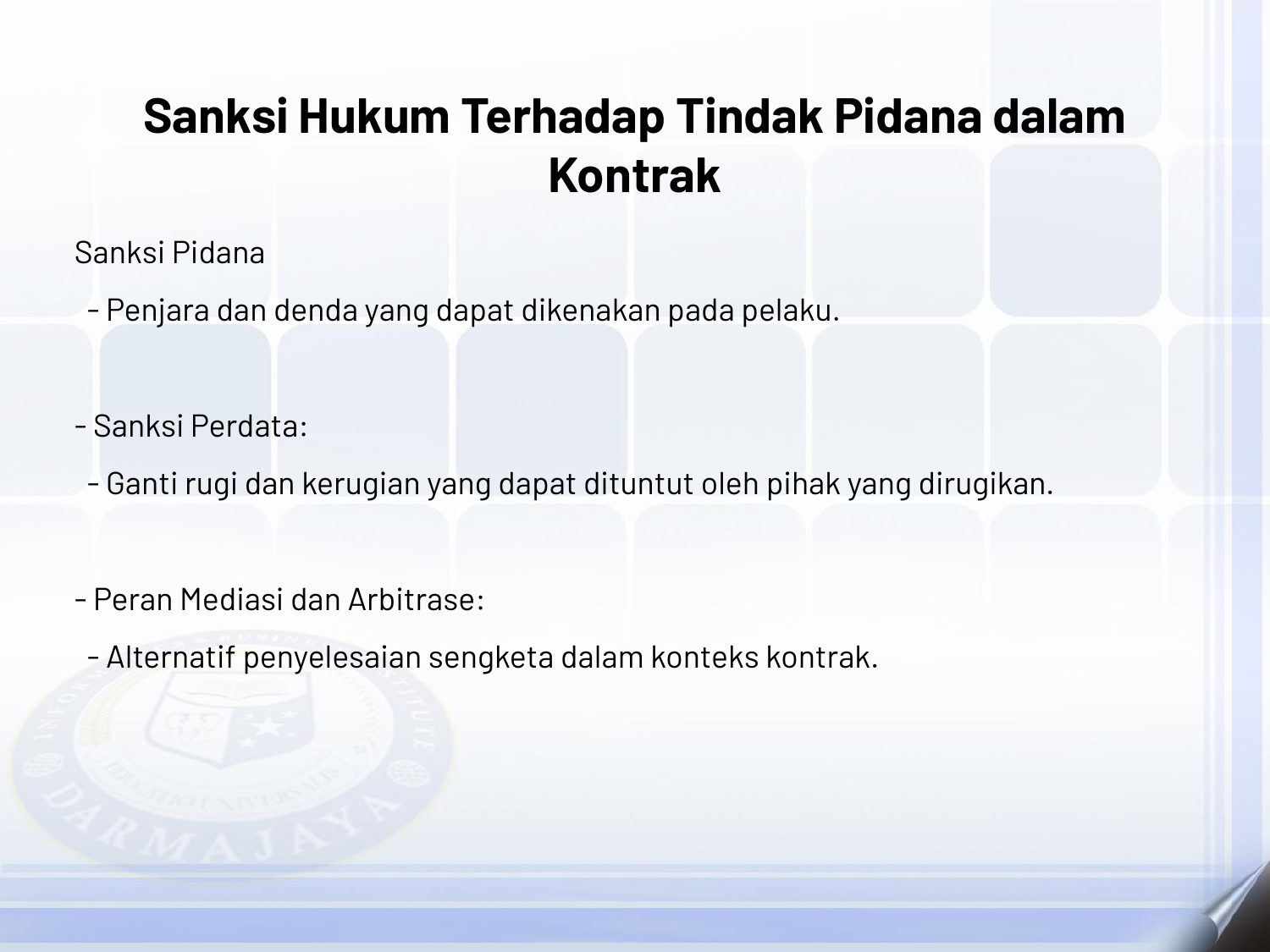

# Sanksi Hukum Terhadap Tindak Pidana dalam Kontrak
Sanksi Pidana
  - Penjara dan denda yang dapat dikenakan pada pelaku.

- Sanksi Perdata:
  - Ganti rugi dan kerugian yang dapat dituntut oleh pihak yang dirugikan.

- Peran Mediasi dan Arbitrase:
  - Alternatif penyelesaian sengketa dalam konteks kontrak.